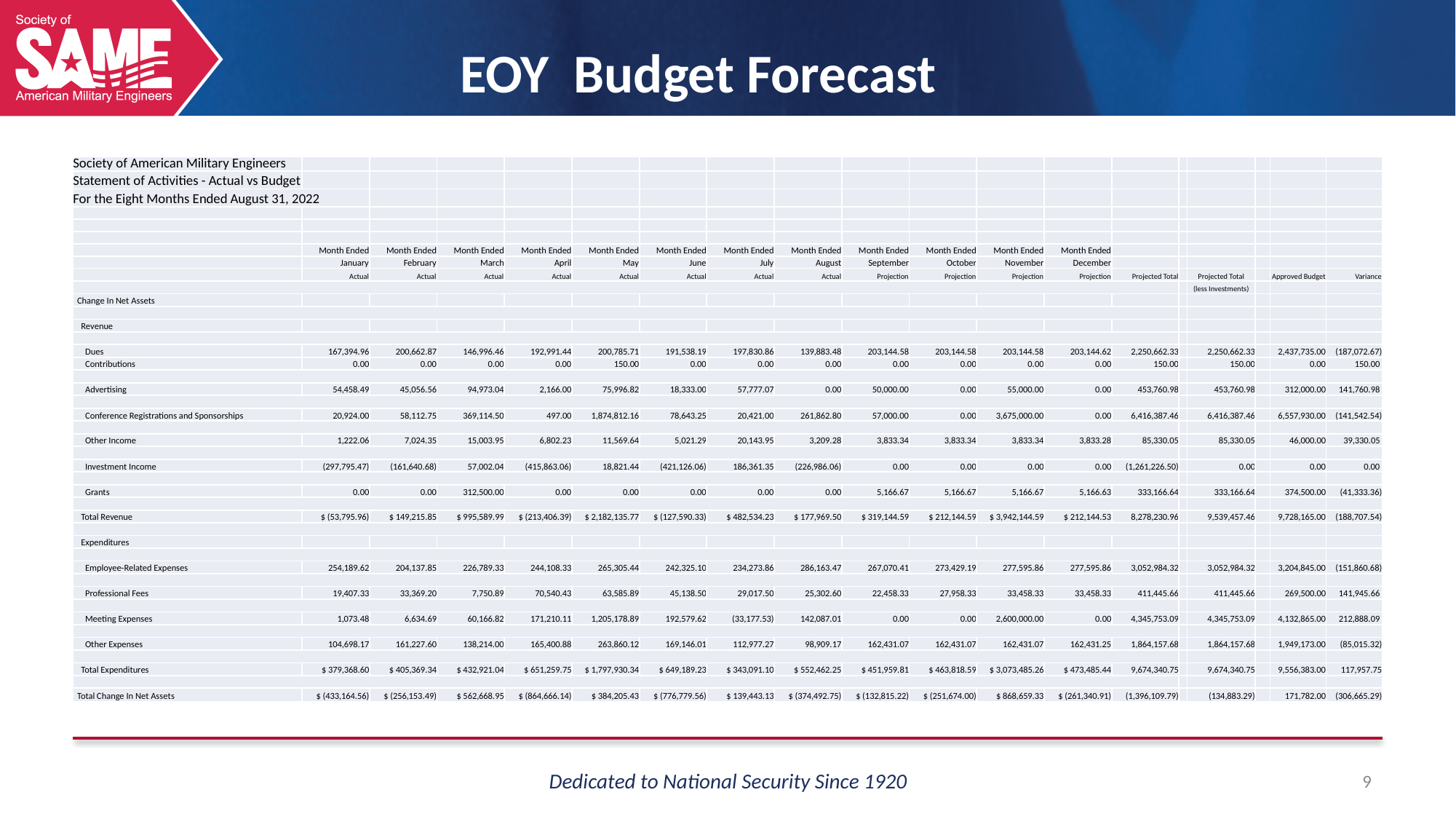

EOY  Budget Forecast
| Society of American Military Engineers |  |  |  |  |  |  |  |  |  |  |  |  |  |  |  |  |  |  |
| --- | --- | --- | --- | --- | --- | --- | --- | --- | --- | --- | --- | --- | --- | --- | --- | --- | --- | --- |
| Statement of Activities - Actual vs Budget |  |  |  |  |  |  |  |  |  |  |  |  |  |  |  |  |  |  |
| For the Eight Months Ended August 31, 2022 |  |  |  |  |  |  |  |  |  |  |  |  |  |  |  |  |  |  |
|  |  |  |  |  |  |  |  |  |  |  |  |  |  |  |  |  |  |  |
|  |  |  |  |  |  |  |  |  |  |  |  |  |  |  |  |  |  |  |
|  |  |  |  |  |  |  |  |  |  |  |  |  |  |  |  |  |  |  |
|  | Month Ended | Month Ended | Month Ended | Month Ended | Month Ended | Month Ended | Month Ended | Month Ended | Month Ended | Month Ended | Month Ended | Month Ended |  |  |  |  |  |  |
|  | January | February | March | April | May | June | July | August | September | October | November | December |  |  |  |  |  |  |
|  | Actual | Actual | Actual | Actual | Actual | Actual | Actual | Actual | Projection | Projection | Projection | Projection | Projected Total |  | Projected Total |  | Approved Budget | Variance |
|  |  |  |  |  |  |  |  |  |  |  |  |  |  |  | (less Investments) |  |  |  |
| Change In Net Assets |  |  |  |  |  |  |  |  |  |  |  |  |  |  |  |  |  |  |
|  |  |  |  |  |  |  |  |  |  |  |  |  |  |  |  |  |  |  |
| Revenue |  |  |  |  |  |  |  |  |  |  |  |  |  |  |  |  |  |  |
|  |  |  |  |  |  |  |  |  |  |  |  |  |  |  |  |  |  |  |
| Dues | 167,394.96 | 200,662.87 | 146,996.46 | 192,991.44 | 200,785.71 | 191,538.19 | 197,830.86 | 139,883.48 | 203,144.58 | 203,144.58 | 203,144.58 | 203,144.62 | 2,250,662.33 |  | 2,250,662.33 |  | 2,437,735.00 | (187,072.67) |
| Contributions | 0.00 | 0.00 | 0.00 | 0.00 | 150.00 | 0.00 | 0.00 | 0.00 | 0.00 | 0.00 | 0.00 | 0.00 | 150.00 |  | 150.00 |  | 0.00 | 150.00 |
|  |  |  |  |  |  |  |  |  |  |  |  |  |  |  |  |  |  |  |
| Advertising | 54,458.49 | 45,056.56 | 94,973.04 | 2,166.00 | 75,996.82 | 18,333.00 | 57,777.07 | 0.00 | 50,000.00 | 0.00 | 55,000.00 | 0.00 | 453,760.98 |  | 453,760.98 |  | 312,000.00 | 141,760.98 |
|  |  |  |  |  |  |  |  |  |  |  |  |  |  |  |  |  |  |  |
| Conference Registrations and Sponsorships | 20,924.00 | 58,112.75 | 369,114.50 | 497.00 | 1,874,812.16 | 78,643.25 | 20,421.00 | 261,862.80 | 57,000.00 | 0.00 | 3,675,000.00 | 0.00 | 6,416,387.46 |  | 6,416,387.46 |  | 6,557,930.00 | (141,542.54) |
|  |  |  |  |  |  |  |  |  |  |  |  |  |  |  |  |  |  |  |
| Other Income | 1,222.06 | 7,024.35 | 15,003.95 | 6,802.23 | 11,569.64 | 5,021.29 | 20,143.95 | 3,209.28 | 3,833.34 | 3,833.34 | 3,833.34 | 3,833.28 | 85,330.05 |  | 85,330.05 |  | 46,000.00 | 39,330.05 |
|  |  |  |  |  |  |  |  |  |  |  |  |  |  |  |  |  |  |  |
| Investment Income | (297,795.47) | (161,640.68) | 57,002.04 | (415,863.06) | 18,821.44 | (421,126.06) | 186,361.35 | (226,986.06) | 0.00 | 0.00 | 0.00 | 0.00 | (1,261,226.50) |  | 0.00 |  | 0.00 | 0.00 |
|  |  |  |  |  |  |  |  |  |  |  |  |  |  |  |  |  |  |  |
| Grants | 0.00 | 0.00 | 312,500.00 | 0.00 | 0.00 | 0.00 | 0.00 | 0.00 | 5,166.67 | 5,166.67 | 5,166.67 | 5,166.63 | 333,166.64 |  | 333,166.64 |  | 374,500.00 | (41,333.36) |
|  |  |  |  |  |  |  |  |  |  |  |  |  |  |  |  |  |  |  |
| Total Revenue | $ (53,795.96) | $ 149,215.85 | $ 995,589.99 | $ (213,406.39) | $ 2,182,135.77 | $ (127,590.33) | $ 482,534.23 | $ 177,969.50 | $ 319,144.59 | $ 212,144.59 | $ 3,942,144.59 | $ 212,144.53 | 8,278,230.96 |  | 9,539,457.46 |  | 9,728,165.00 | (188,707.54) |
|  |  |  |  |  |  |  |  |  |  |  |  |  |  |  |  |  |  |  |
| Expenditures |  |  |  |  |  |  |  |  |  |  |  |  |  |  |  |  |  |  |
|  |  |  |  |  |  |  |  |  |  |  |  |  |  |  |  |  |  |  |
| Employee-Related Expenses | 254,189.62 | 204,137.85 | 226,789.33 | 244,108.33 | 265,305.44 | 242,325.10 | 234,273.86 | 286,163.47 | 267,070.41 | 273,429.19 | 277,595.86 | 277,595.86 | 3,052,984.32 |  | 3,052,984.32 |  | 3,204,845.00 | (151,860.68) |
|  |  |  |  |  |  |  |  |  |  |  |  |  |  |  |  |  |  |  |
| Professional Fees | 19,407.33 | 33,369.20 | 7,750.89 | 70,540.43 | 63,585.89 | 45,138.50 | 29,017.50 | 25,302.60 | 22,458.33 | 27,958.33 | 33,458.33 | 33,458.33 | 411,445.66 |  | 411,445.66 |  | 269,500.00 | 141,945.66 |
|  |  |  |  |  |  |  |  |  |  |  |  |  |  |  |  |  |  |  |
| Meeting Expenses | 1,073.48 | 6,634.69 | 60,166.82 | 171,210.11 | 1,205,178.89 | 192,579.62 | (33,177.53) | 142,087.01 | 0.00 | 0.00 | 2,600,000.00 | 0.00 | 4,345,753.09 |  | 4,345,753.09 |  | 4,132,865.00 | 212,888.09 |
|  |  |  |  |  |  |  |  |  |  |  |  |  |  |  |  |  |  |  |
| Other Expenses | 104,698.17 | 161,227.60 | 138,214.00 | 165,400.88 | 263,860.12 | 169,146.01 | 112,977.27 | 98,909.17 | 162,431.07 | 162,431.07 | 162,431.07 | 162,431.25 | 1,864,157.68 |  | 1,864,157.68 |  | 1,949,173.00 | (85,015.32) |
|  |  |  |  |  |  |  |  |  |  |  |  |  |  |  |  |  |  |  |
| Total Expenditures | $ 379,368.60 | $ 405,369.34 | $ 432,921.04 | $ 651,259.75 | $ 1,797,930.34 | $ 649,189.23 | $ 343,091.10 | $ 552,462.25 | $ 451,959.81 | $ 463,818.59 | $ 3,073,485.26 | $ 473,485.44 | 9,674,340.75 |  | 9,674,340.75 |  | 9,556,383.00 | 117,957.75 |
|  |  |  |  |  |  |  |  |  |  |  |  |  |  |  |  |  |  |  |
| Total Change In Net Assets | $ (433,164.56) | $ (256,153.49) | $ 562,668.95 | $ (864,666.14) | $ 384,205.43 | $ (776,779.56) | $ 139,443.13 | $ (374,492.75) | $ (132,815.22) | $ (251,674.00) | $ 868,659.33 | $ (261,340.91) | (1,396,109.79) |  | (134,883.29) |  | 171,782.00 | (306,665.29) |
9